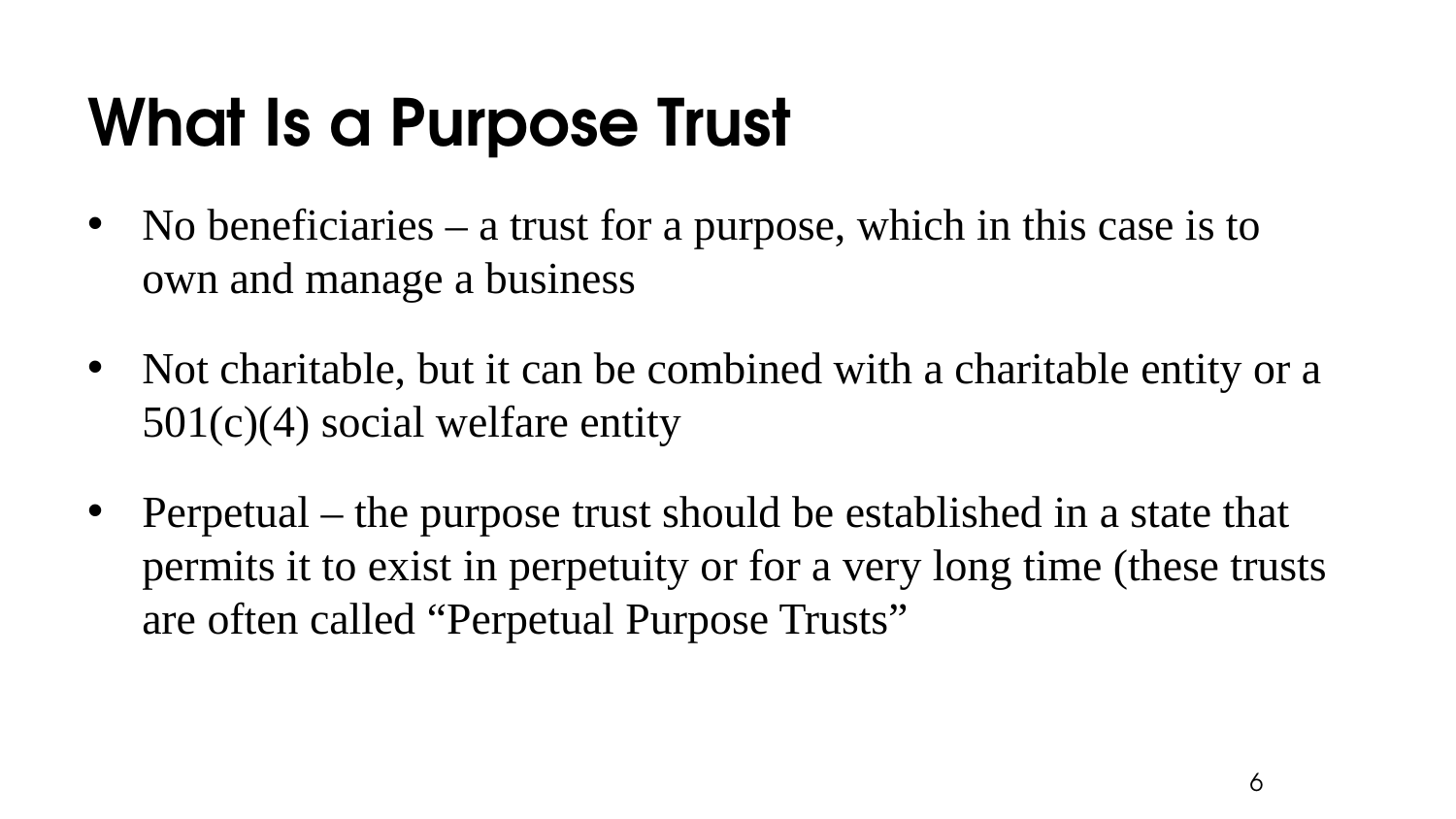

# What Is a Purpose Trust
No beneficiaries – a trust for a purpose, which in this case is to own and manage a business

Not charitable, but it can be combined with a charitable entity or a 501(c)(4) social welfare entity

Perpetual – the purpose trust should be established in a state that permits it to exist in perpetuity or for a very long time (these trusts are often called “Perpetual Purpose Trusts”